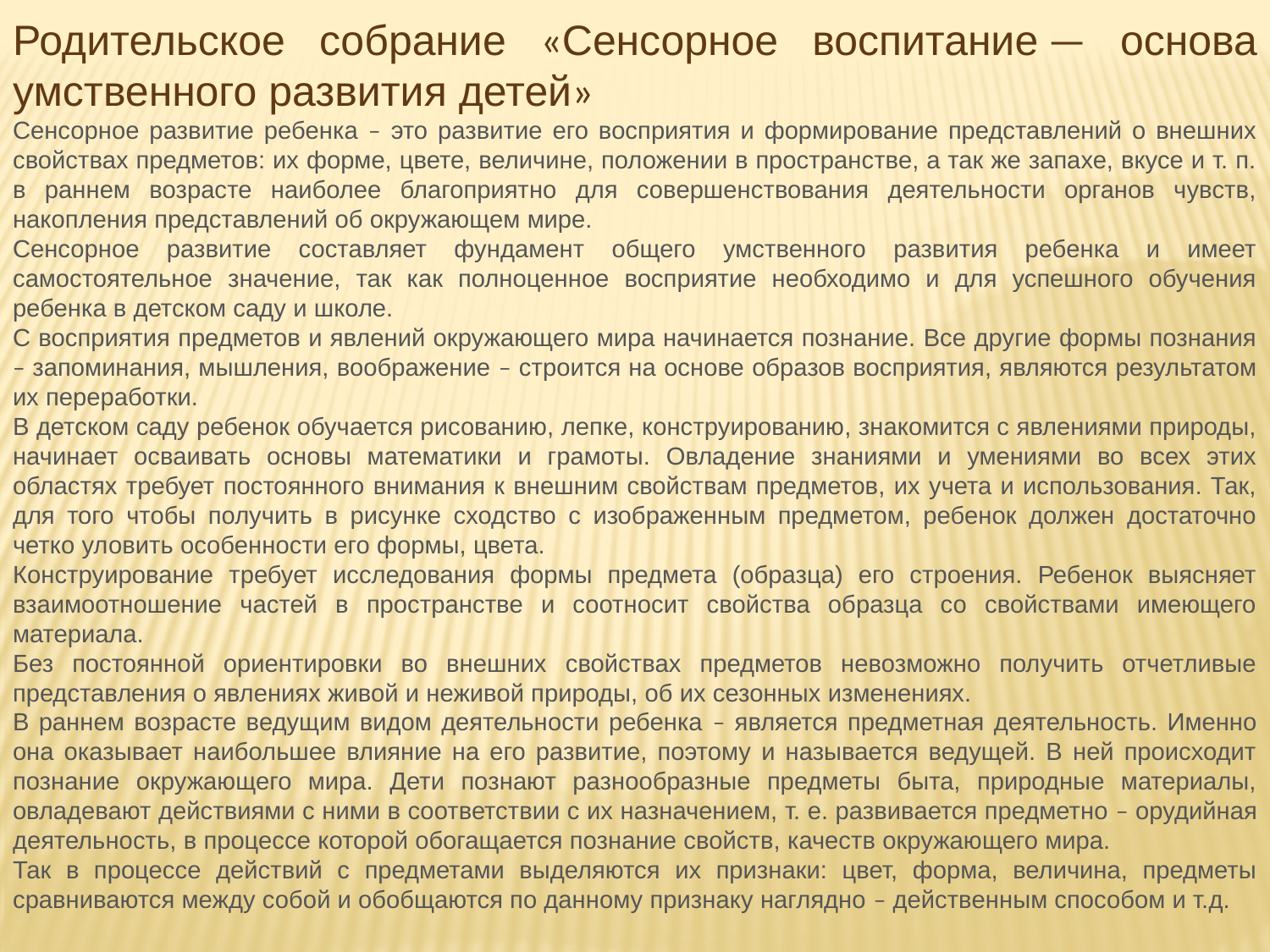

Родительское собрание «Сенсорное воспитание — основа умственного развития детей»
Сенсорное развитие ребенка – это развитие его восприятия и формирование представлений о внешних свойствах предметов: их форме, цвете, величине, положении в пространстве, а так же запахе, вкусе и т. п. в раннем возрасте наиболее благоприятно для совершенствования деятельности органов чувств, накопления представлений об окружающем мире.
Сенсорное развитие составляет фундамент общего умственного развития ребенка и имеет самостоятельное значение, так как полноценное восприятие необходимо и для успешного обучения ребенка в детском саду и школе.
С восприятия предметов и явлений окружающего мира начинается познание. Все другие формы познания – запоминания, мышления, воображение – строится на основе образов восприятия, являются результатом их переработки.
В детском саду ребенок обучается рисованию, лепке, конструированию, знакомится с явлениями природы, начинает осваивать основы математики и грамоты. Овладение знаниями и умениями во всех этих областях требует постоянного внимания к внешним свойствам предметов, их учета и использования. Так, для того чтобы получить в рисунке сходство с изображенным предметом, ребенок должен достаточно четко уловить особенности его формы, цвета.
Конструирование требует исследования формы предмета (образца) его строения. Ребенок выясняет взаимоотношение частей в пространстве и соотносит свойства образца со свойствами имеющего материала.
Без постоянной ориентировки во внешних свойствах предметов невозможно получить отчетливые представления о явлениях живой и неживой природы, об их сезонных изменениях.
В раннем возрасте ведущим видом деятельности ребенка – является предметная деятельность. Именно она оказывает наибольшее влияние на его развитие, поэтому и называется ведущей. В ней происходит познание окружающего мира. Дети познают разнообразные предметы быта, природные материалы, овладевают действиями с ними в соответствии с их назначением, т. е. развивается предметно – орудийная деятельность, в процессе которой обогащается познание свойств, качеств окружающего мира.
Так в процессе действий с предметами выделяются их признаки: цвет, форма, величина, предметы сравниваются между собой и обобщаются по данному признаку наглядно – действенным способом и т.д.